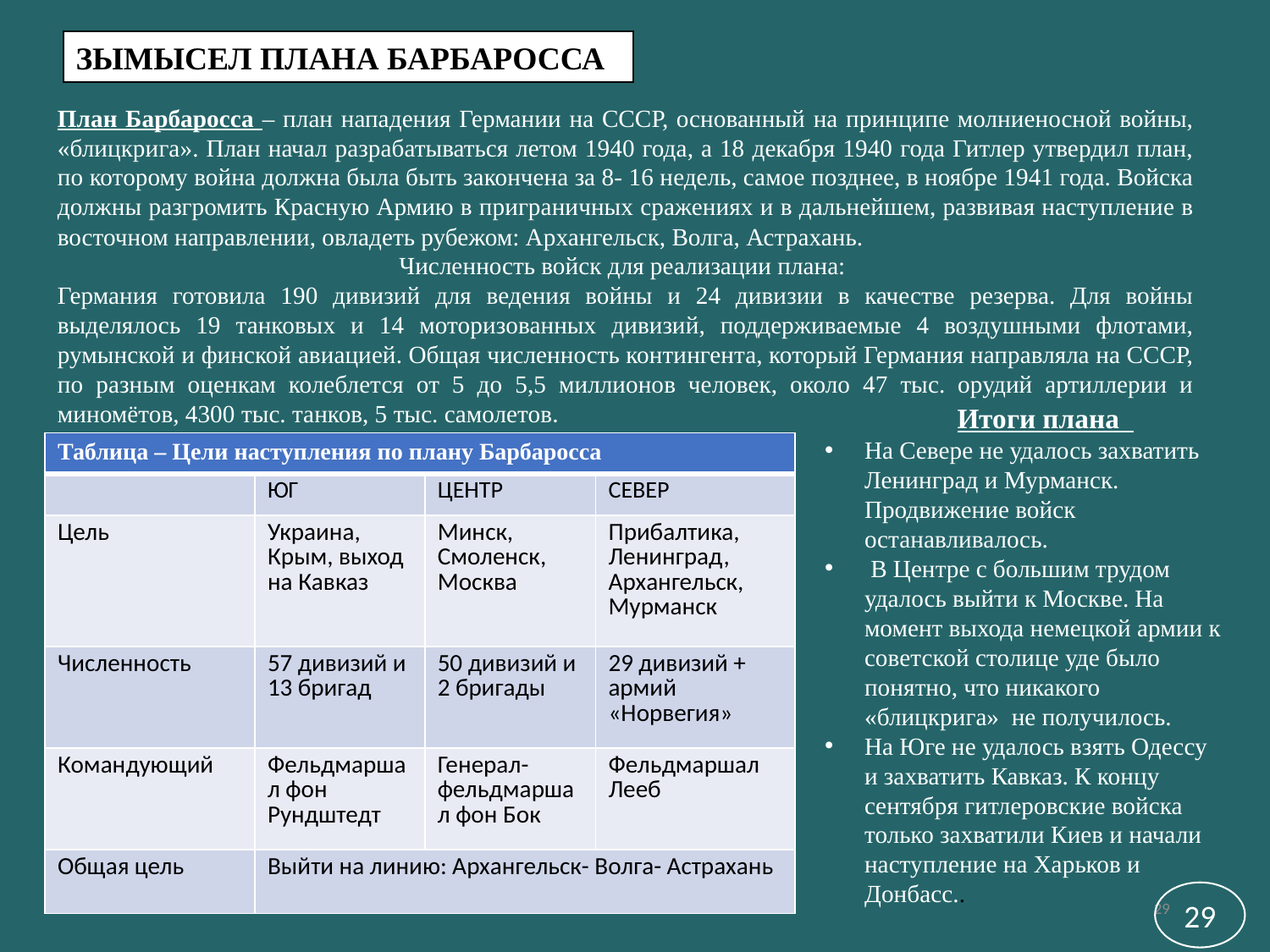

ЗЫМЫСЕЛ ПЛАНА БАРБАРОССА
План Барбаросса – план нападения Германии на СССР, основанный на принципе молниеносной войны, «блицкрига». План начал разрабатываться летом 1940 года, а 18 декабря 1940 года Гитлер утвердил план, по которому война должна была быть закончена за 8- 16 недель, самое позднее, в ноябре 1941 года. Войска должны разгромить Красную Армию в приграничных сражениях и в дальнейшем, развивая наступление в восточном направлении, овладеть рубежом: Архангельск, Волга, Астрахань.
Численность войск для реализации плана:
Германия готовила 190 дивизий для ведения войны и 24 дивизии в качестве резерва. Для войны выделялось 19 танковых и 14 моторизованных дивизий, поддерживаемые 4 воздушными флотами, румынской и финской авиацией. Общая численность контингента, который Германия направляла на СССР, по разным оценкам колеблется от 5 до 5,5 миллионов человек, около 47 тыс. орудий артиллерии и миномётов, 4300 тыс. танков, 5 тыс. самолетов.

      Итоги плана
На Севере не удалось захватить Ленинград и Мурманск. Продвижение войск останавливалось.
 В Центре с большим трудом удалось выйти к Москве. На момент выхода немецкой армии к советской столице уде было понятно, что никакого «блицкрига»  не получилось.
На Юге не удалось взять Одессу и захватить Кавказ. К концу сентября гитлеровские войска только захватили Киев и начали наступление на Харьков и Донбасс..
| Таблица – Цели наступления по плану Барбаросса |  |  |  |
| --- | --- | --- | --- |
|  | ЮГ | ЦЕНТР | СЕВЕР |
| Цель | Украина, Крым, выход на Кавказ | Минск, Смоленск, Москва | Прибалтика, Ленинград, Архангельск, Мурманск |
| Численность | 57 дивизий и 13 бригад | 50 дивизий и 2 бригады | 29 дивизий + армий «Норвегия» |
| Командующий | Фельдмаршал фон Рундштедт | Генерал-фельдмаршал фон Бок | Фельдмаршал Лееб |
| Общая цель | Выйти на линию: Архангельск- Волга- Астрахань |  |  |
29
29